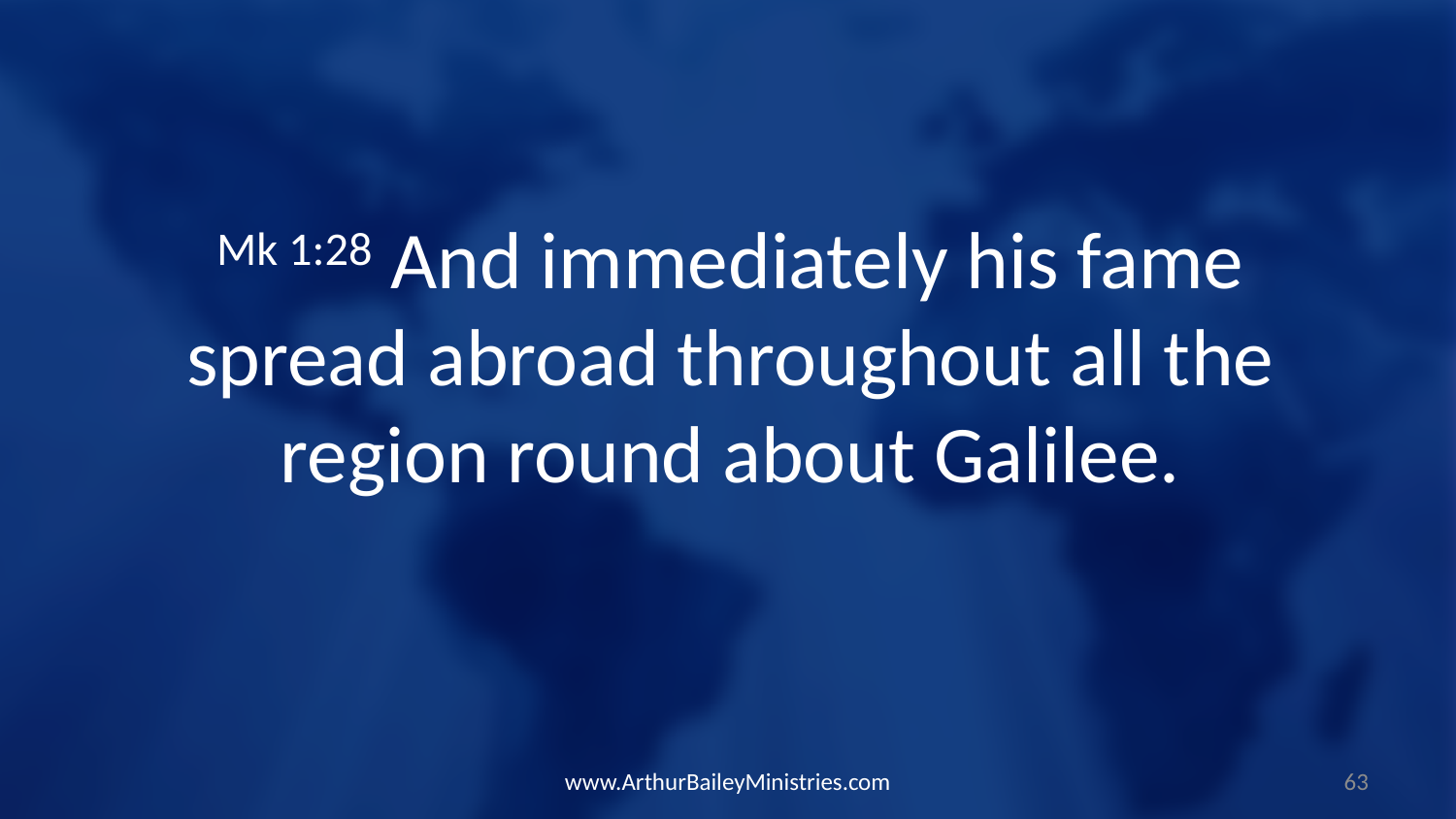

Mk 1:28 And immediately his fame spread abroad throughout all the region round about Galilee.

www.ArthurBaileyMinistries.com
63